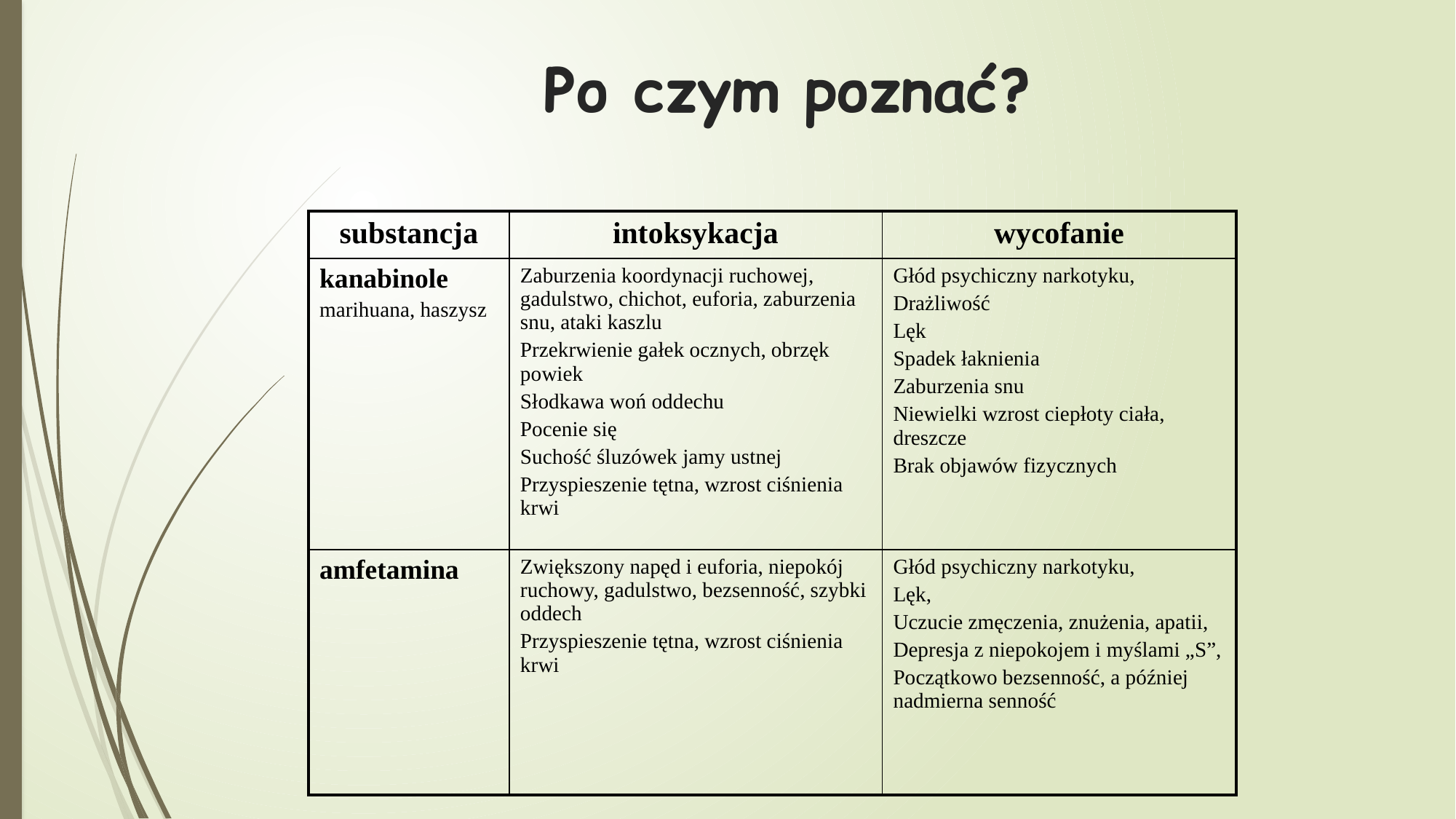

# Po czym poznać?
| substancja | intoksykacja | wycofanie |
| --- | --- | --- |
| kanabinole marihuana, haszysz | Zaburzenia koordynacji ruchowej, gadulstwo, chichot, euforia, zaburzenia snu, ataki kaszlu Przekrwienie gałek ocznych, obrzęk powiek Słodkawa woń oddechu Pocenie się Suchość śluzówek jamy ustnej Przyspieszenie tętna, wzrost ciśnienia krwi | Głód psychiczny narkotyku, Drażliwość Lęk Spadek łaknienia Zaburzenia snu Niewielki wzrost ciepłoty ciała, dreszcze Brak objawów fizycznych |
| amfetamina | Zwiększony napęd i euforia, niepokój ruchowy, gadulstwo, bezsenność, szybki oddech Przyspieszenie tętna, wzrost ciśnienia krwi | Głód psychiczny narkotyku, Lęk, Uczucie zmęczenia, znużenia, apatii, Depresja z niepokojem i myślami „S”, Początkowo bezsenność, a później nadmierna senność |